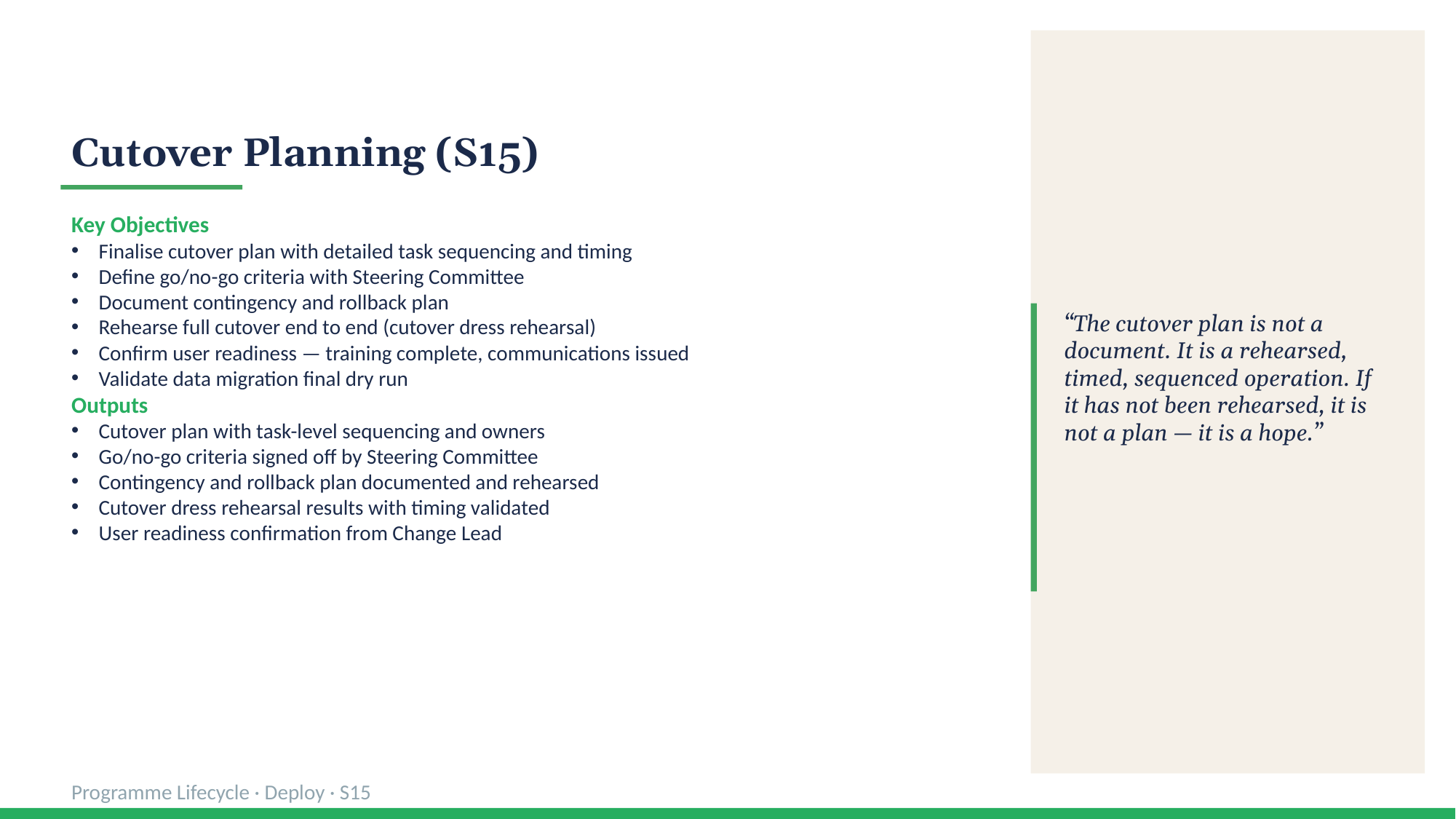

Cutover Planning (S15)

Key Objectives
Finalise cutover plan with detailed task sequencing and timing
Define go/no-go criteria with Steering Committee
Document contingency and rollback plan
Rehearse full cutover end to end (cutover dress rehearsal)
Confirm user readiness — training complete, communications issued
Validate data migration final dry run
Outputs
Cutover plan with task-level sequencing and owners
Go/no-go criteria signed off by Steering Committee
Contingency and rollback plan documented and rehearsed
Cutover dress rehearsal results with timing validated
User readiness confirmation from Change Lead

“The cutover plan is not a document. It is a rehearsed, timed, sequenced operation. If it has not been rehearsed, it is not a plan — it is a hope.”
Programme Lifecycle · Deploy · S15